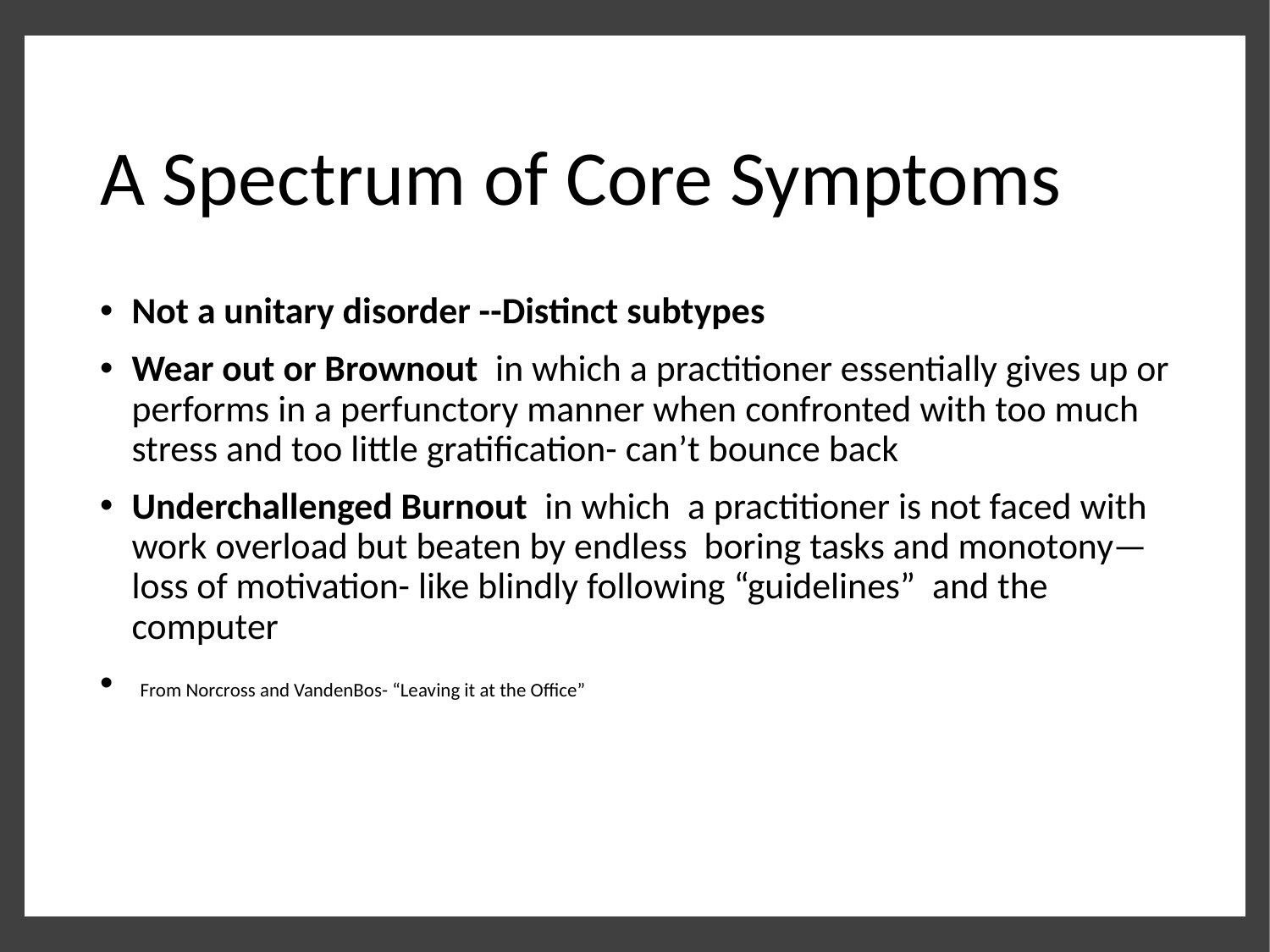

# A Spectrum of Core Symptoms
Not a unitary disorder --Distinct subtypes
Wear out or Brownout  in which a practitioner essentially gives up or performs in a perfunctory manner when confronted with too much stress and too little gratification- can’t bounce back
Underchallenged Burnout  in which  a practitioner is not faced with work overload but beaten by endless  boring tasks and monotony—loss of motivation- like blindly following “guidelines”  and the computer
 From Norcross and VandenBos- “Leaving it at the Office”